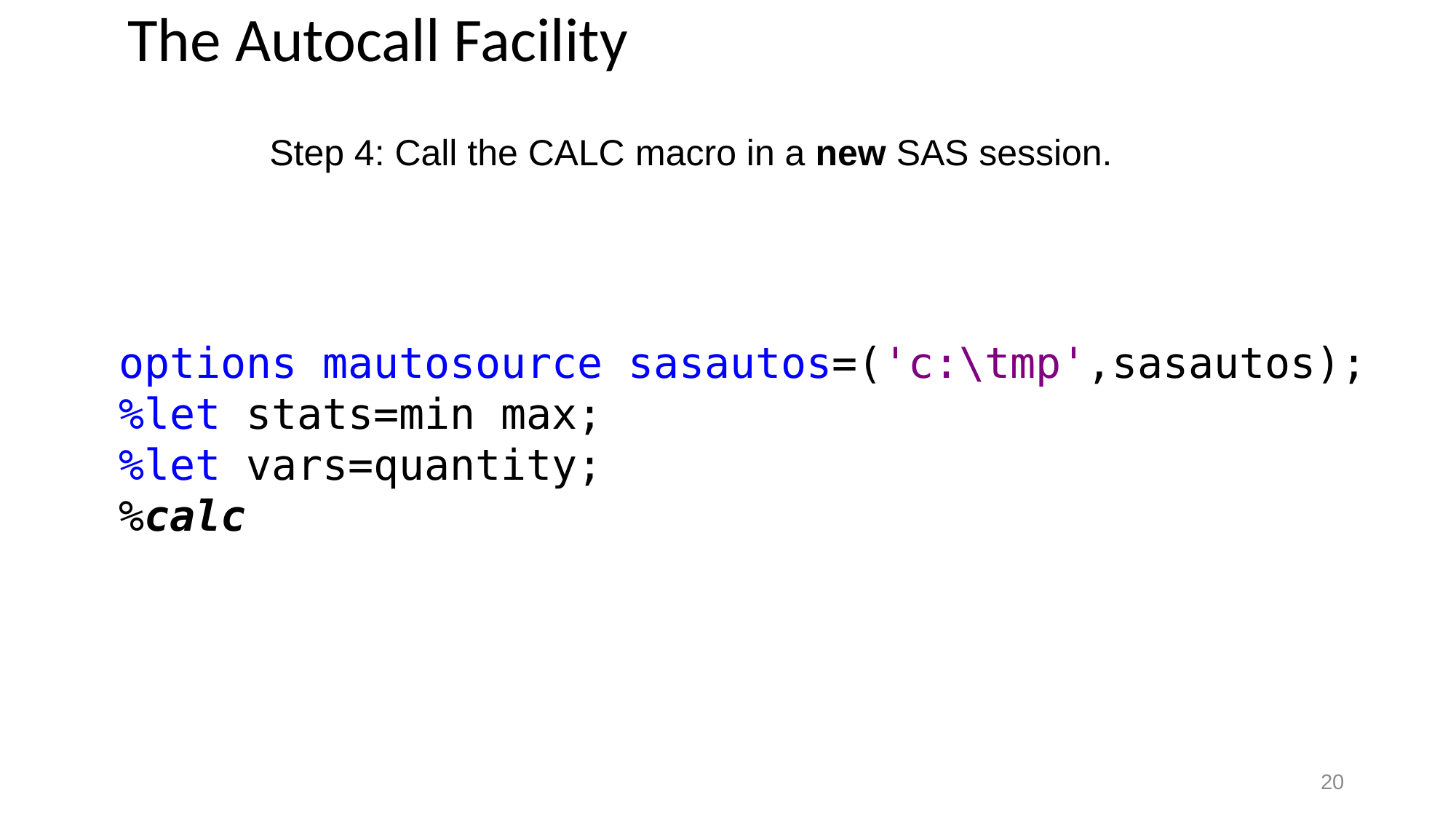

# The Autocall Facility
Step 4: Call the CALC macro in a new SAS session.

options mautosource sasautos=('c:\tmp',sasautos);
%let stats=min max;
%let vars=quantity;
%calc

20